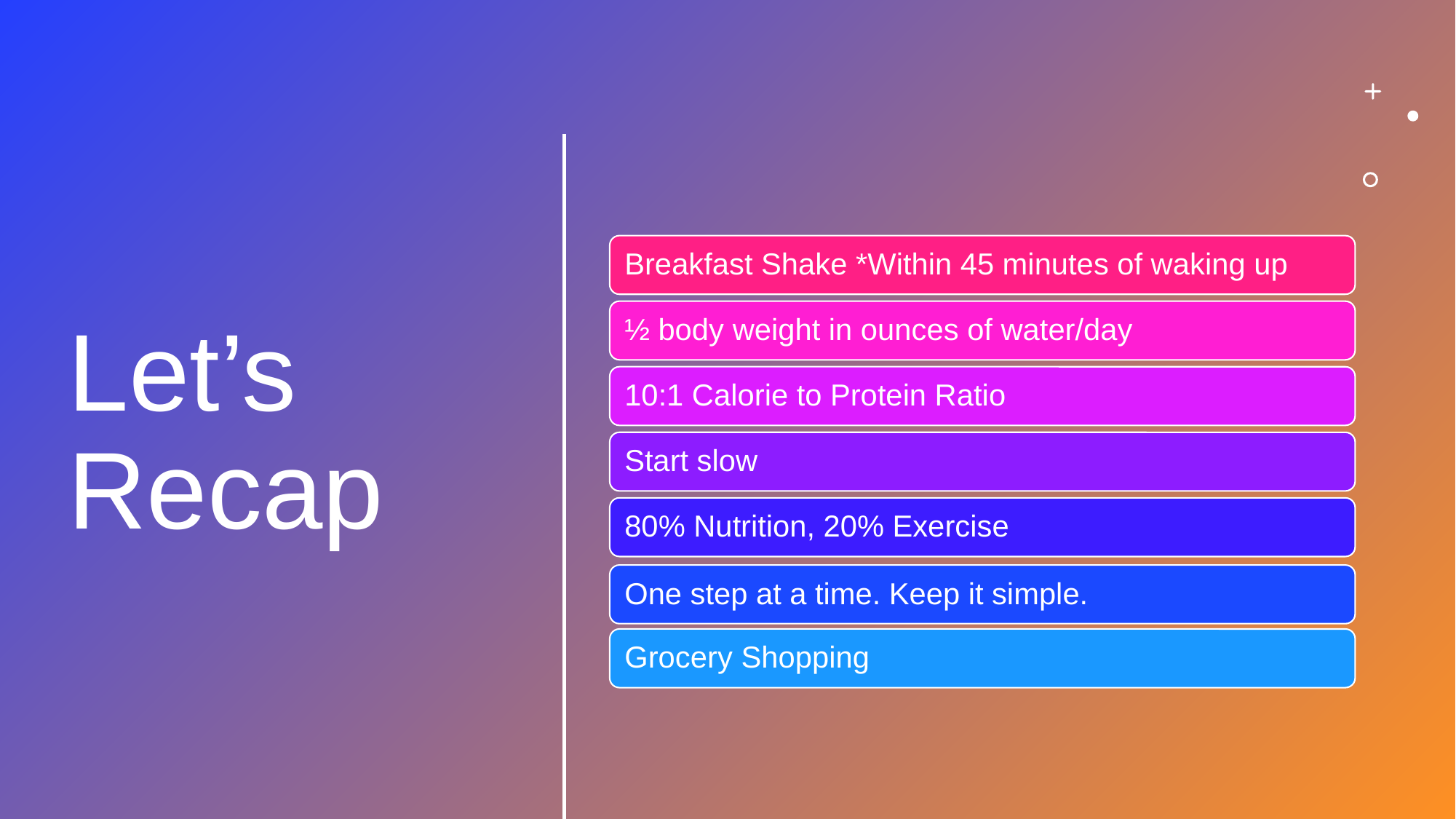

# Let’s Recap

Breakfast Shake *Within 45 minutes of waking up
½ body weight in ounces of water/day
10:1 Calorie to Protein Ratio
Start slow
80% Nutrition, 20% Exercise
One step at a time. Keep it simple.
Grocery Shopping